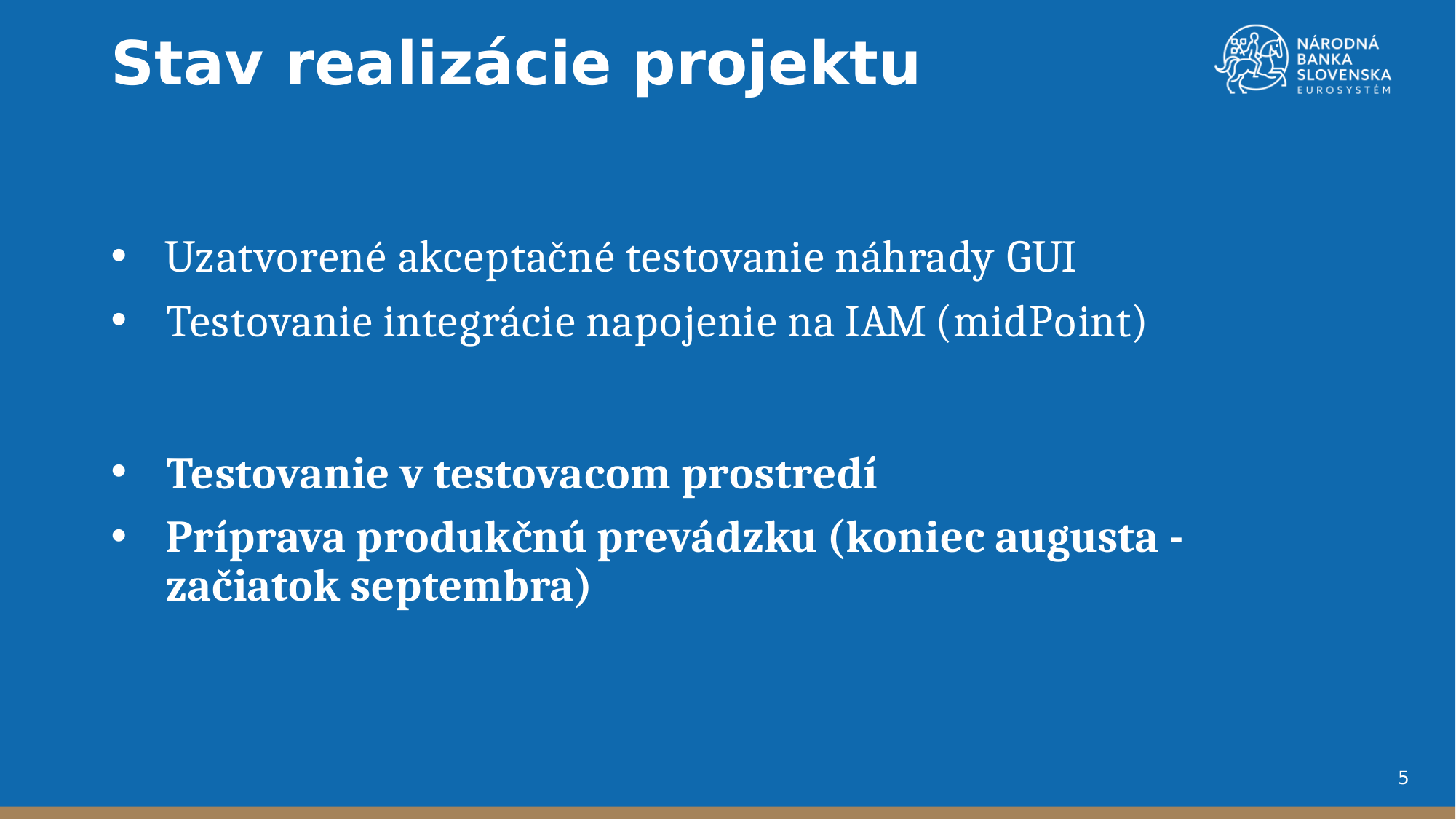

Stav realizácie projektu
Uzatvorené akceptačné testovanie náhrady GUI
Testovanie integrácie napojenie na IAM (midPoint)
Testovanie v testovacom prostredí
Príprava produkčnú prevádzku (koniec augusta - začiatok septembra)
5